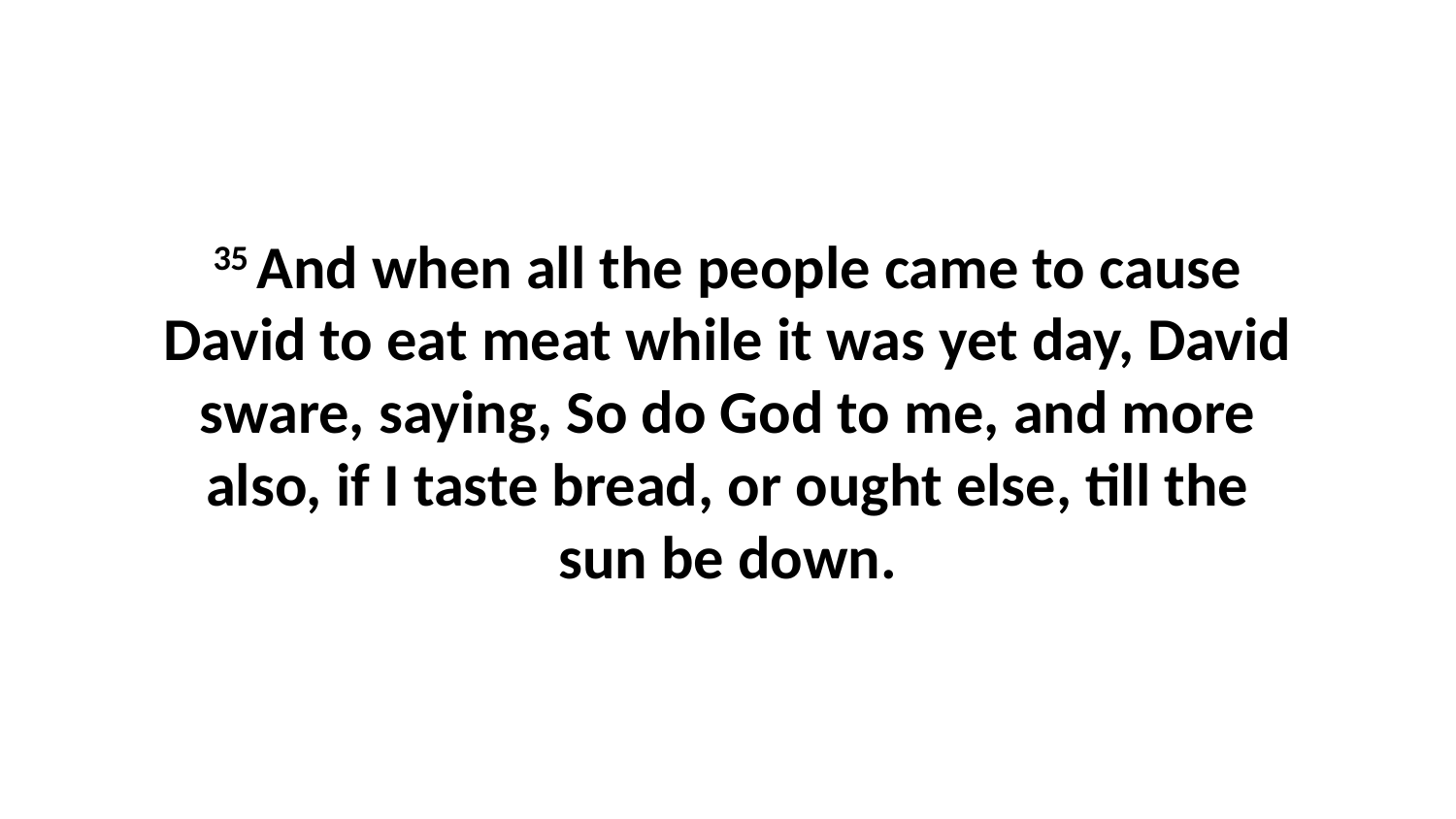

35 And when all the people came to cause David to eat meat while it was yet day, David sware, saying, So do God to me, and more also, if I taste bread, or ought else, till the sun be down.